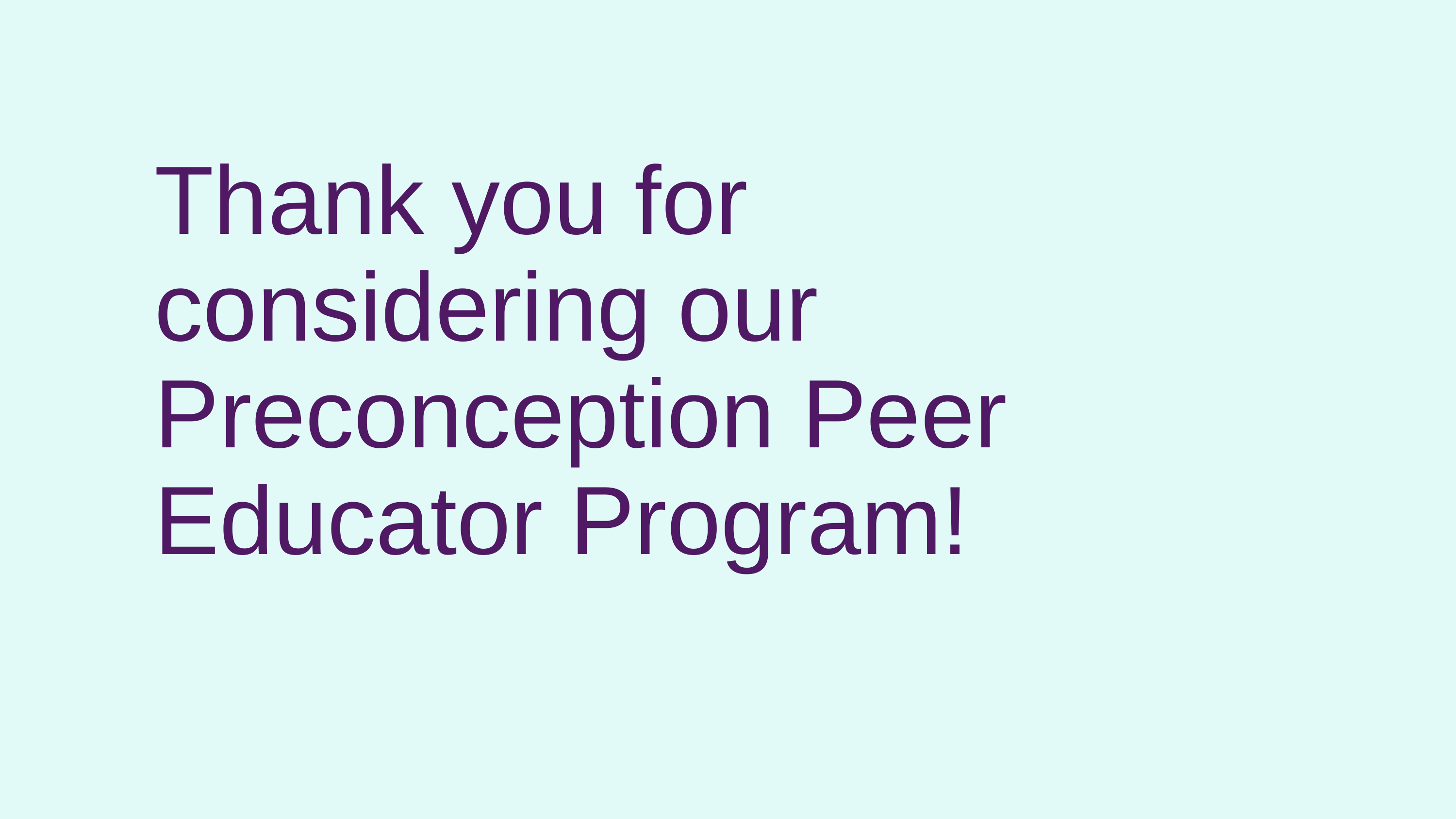

Thank you for considering our Preconception Peer Educator Program!